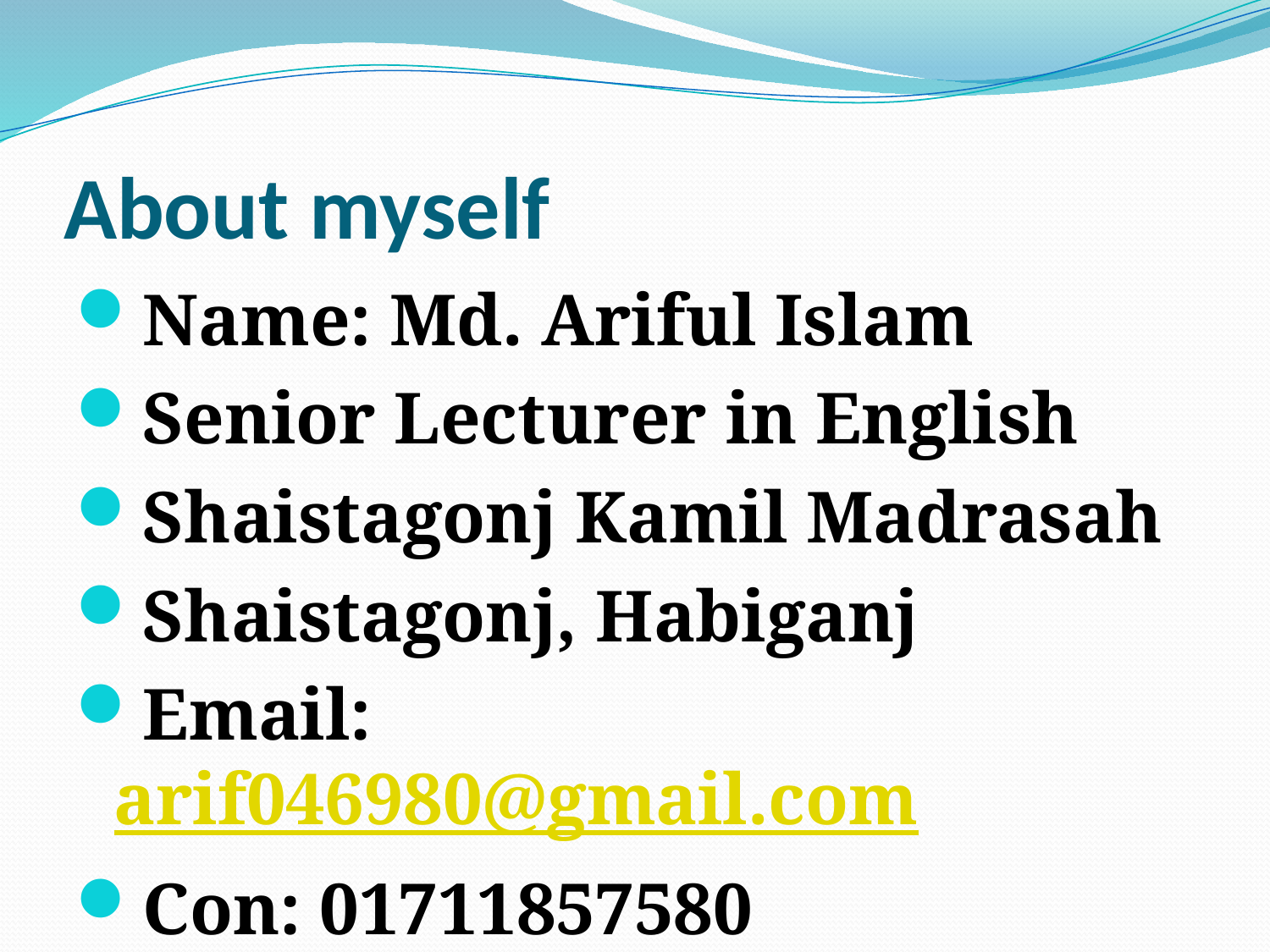

# About myself
Name: Md. Ariful Islam
Senior Lecturer in English
Shaistagonj Kamil Madrasah
Shaistagonj, Habiganj
Email: arif046980@gmail.com
Con: 01711857580